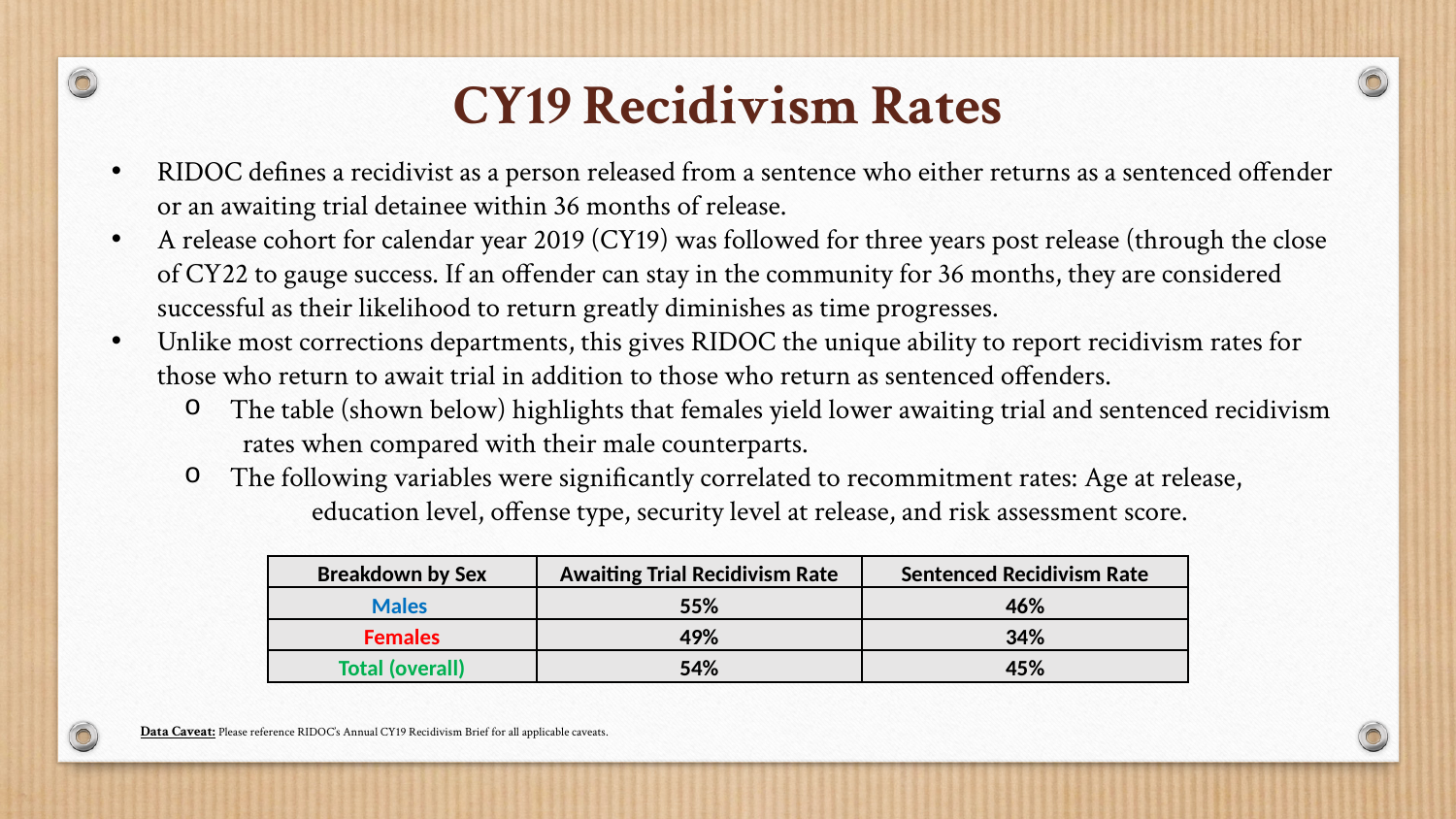

CY19 Recidivism Rates
RIDOC defines a recidivist as a person released from a sentence who either returns as a sentenced offender or an awaiting trial detainee within 36 months of release.
A release cohort for calendar year 2019 (CY19) was followed for three years post release (through the close of CY22 to gauge success. If an offender can stay in the community for 36 months, they are considered       successful as their likelihood to return greatly diminishes as time progresses.
Unlike most corrections departments, this gives RIDOC the unique ability to report recidivism rates for      those who return to await trial in addition to those who return as sentenced offenders.
The table (shown below) highlights that females yield lower awaiting trial and sentenced recidivism    rates when compared with their male counterparts.
The following variables were significantly correlated to recommitment rates: Age at release,                             education level, offense type, security level at release, and risk assessment score.

| Breakdown by Sex | Awaiting Trial Recidivism Rate | Sentenced Recidivism Rate |
| --- | --- | --- |
| Males | 55% | 46% |
| Females | 49% | 34% |
| Total (overall) | 54% | 45% |
Data Caveat: Please reference RIDOC’s Annual CY19 Recidivism Brief for all applicable caveats.